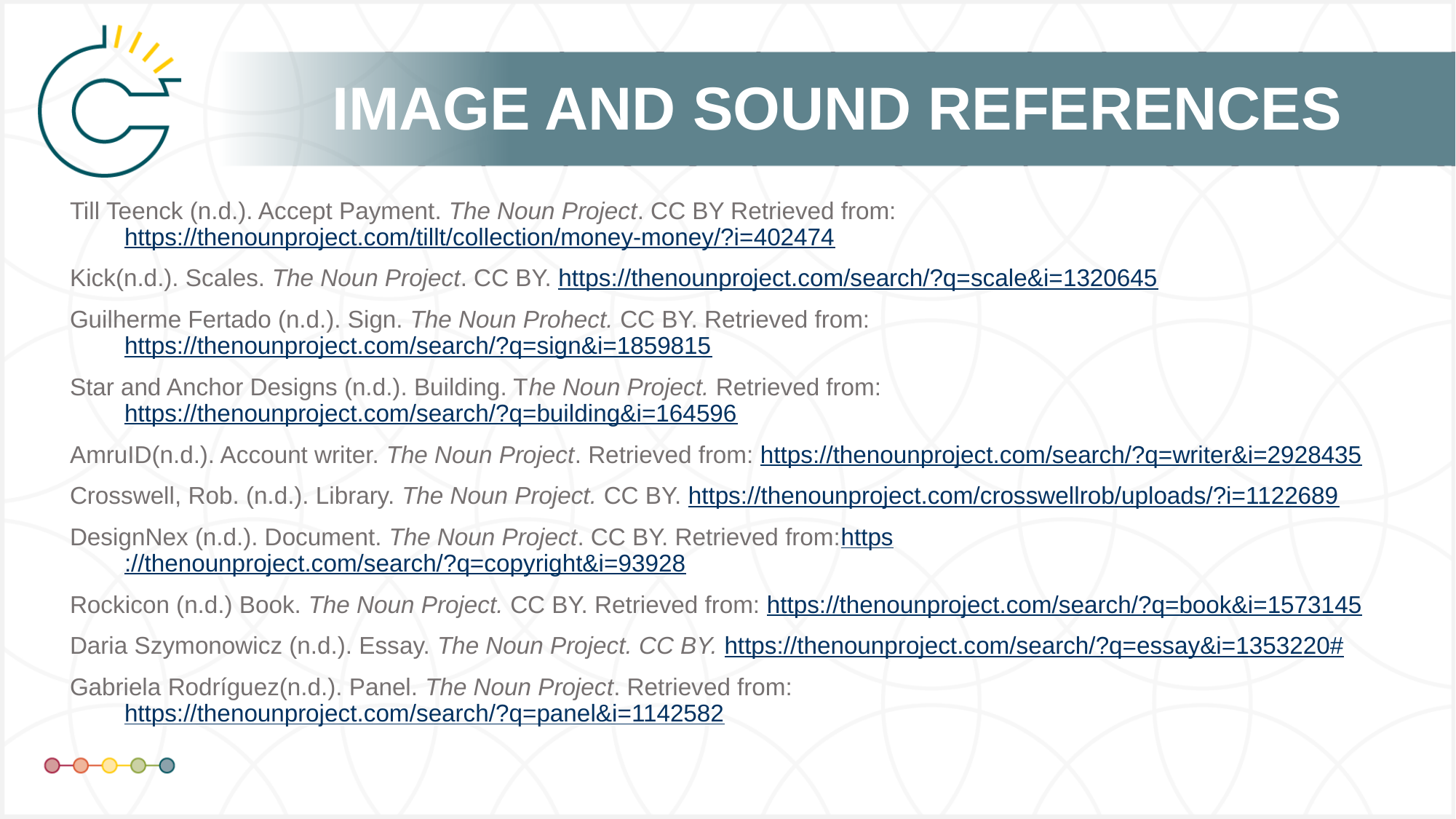

Till Teenck (n.d.). Accept Payment. The Noun Project. CC BY Retrieved from: https://thenounproject.com/tillt/collection/money-money/?i=402474
Kick(n.d.). Scales. The Noun Project. CC BY. https://thenounproject.com/search/?q=scale&i=1320645
Guilherme Fertado (n.d.). Sign. The Noun Prohect. CC BY. Retrieved from: https://thenounproject.com/search/?q=sign&i=1859815
Star and Anchor Designs (n.d.). Building. The Noun Project. Retrieved from: https://thenounproject.com/search/?q=building&i=164596
AmruID(n.d.). Account writer. The Noun Project. Retrieved from: https://thenounproject.com/search/?q=writer&i=2928435
Crosswell, Rob. (n.d.). Library. The Noun Project. CC BY. https://thenounproject.com/crosswellrob/uploads/?i=1122689
DesignNex (n.d.). Document. The Noun Project. CC BY. Retrieved from:https://thenounproject.com/search/?q=copyright&i=93928
Rockicon (n.d.) Book. The Noun Project. CC BY. Retrieved from: https://thenounproject.com/search/?q=book&i=1573145
Daria Szymonowicz (n.d.). Essay. The Noun Project. CC BY. https://thenounproject.com/search/?q=essay&i=1353220#
Gabriela Rodríguez(n.d.). Panel. The Noun Project. Retrieved from: https://thenounproject.com/search/?q=panel&i=1142582